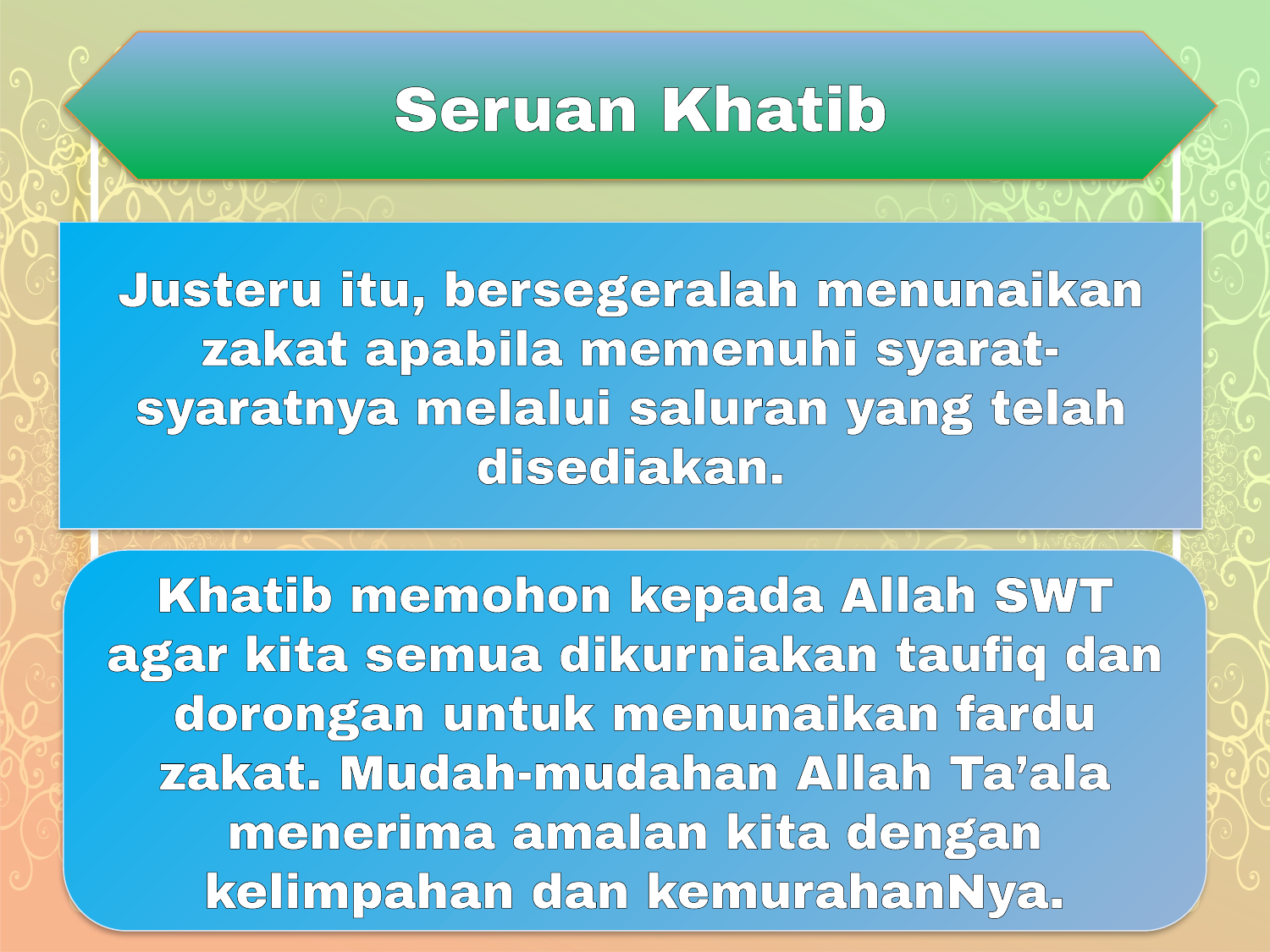

Seruan Khatib
Justeru itu, bersegeralah menunaikan zakat apabila memenuhi syarat-syaratnya melalui saluran yang telah disediakan.
Khatib memohon kepada Allah SWT agar kita semua dikurniakan taufiq dan dorongan untuk menunaikan fardu zakat. Mudah-mudahan Allah Ta’ala menerima amalan kita dengan kelimpahan dan kemurahanNya.